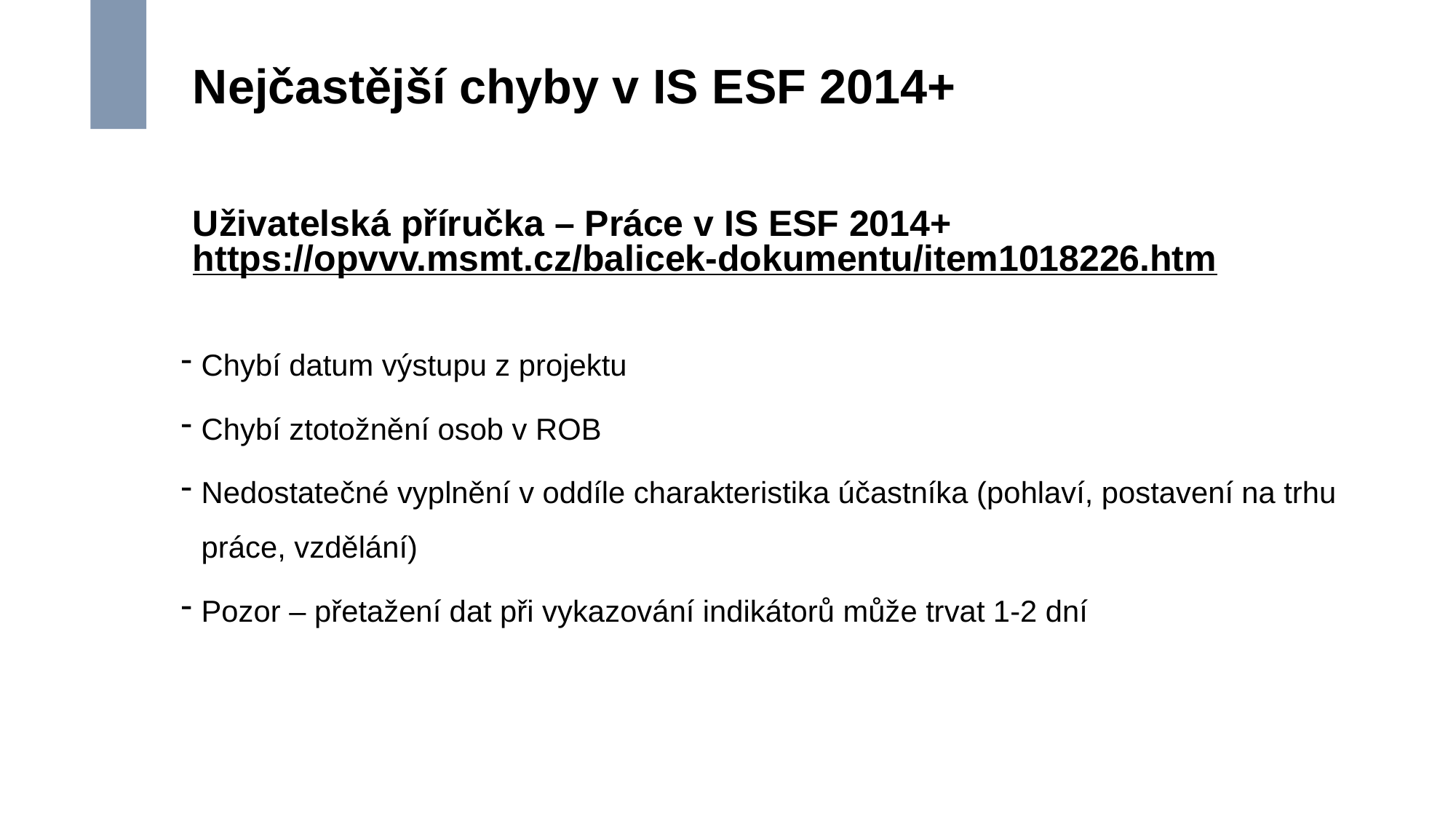

# Nejčastější chyby v IS ESF 2014+
Uživatelská příručka – Práce v IS ESF 2014+
https://opvvv.msmt.cz/balicek-dokumentu/item1018226.htm
Chybí datum výstupu z projektu
Chybí ztotožnění osob v ROB
Nedostatečné vyplnění v oddíle charakteristika účastníka (pohlaví, postavení na trhu práce, vzdělání)
Pozor – přetažení dat při vykazování indikátorů může trvat 1-2 dní